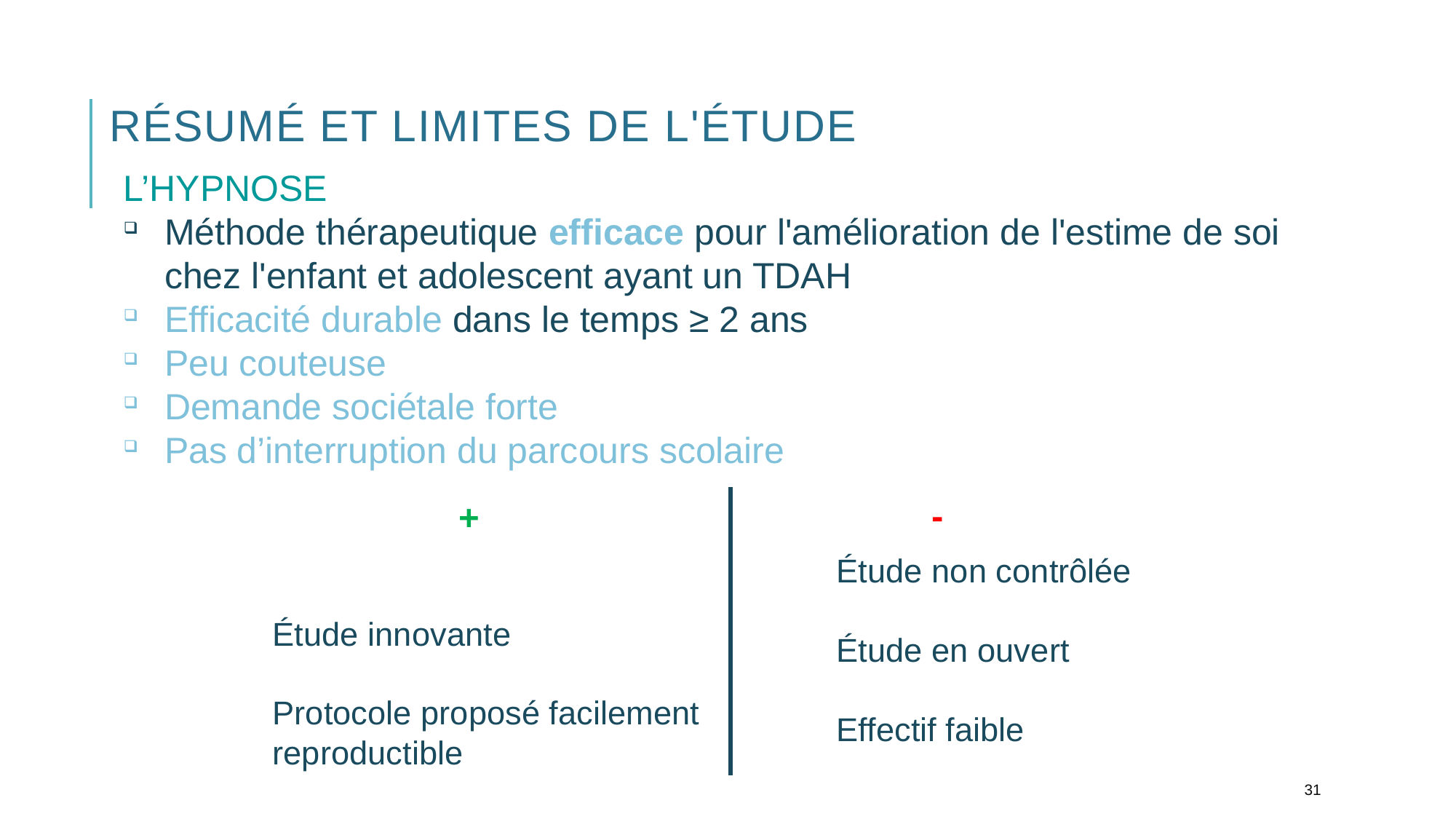

# Résumé et Limites de l'étude

L’HYPNOSE
Méthode thérapeutique efficace pour l'amélioration de l'estime de soi chez l'enfant et adolescent ayant un TDAH
Efficacité durable dans le temps ≥ 2 ans
Peu couteuse
Demande sociétale forte
Pas d’interruption du parcours scolaire
-
+

Étude non contrôlée

Étude en ouvert

Effectif faible
Étude innovante

Protocole proposé facilement reproductible

31